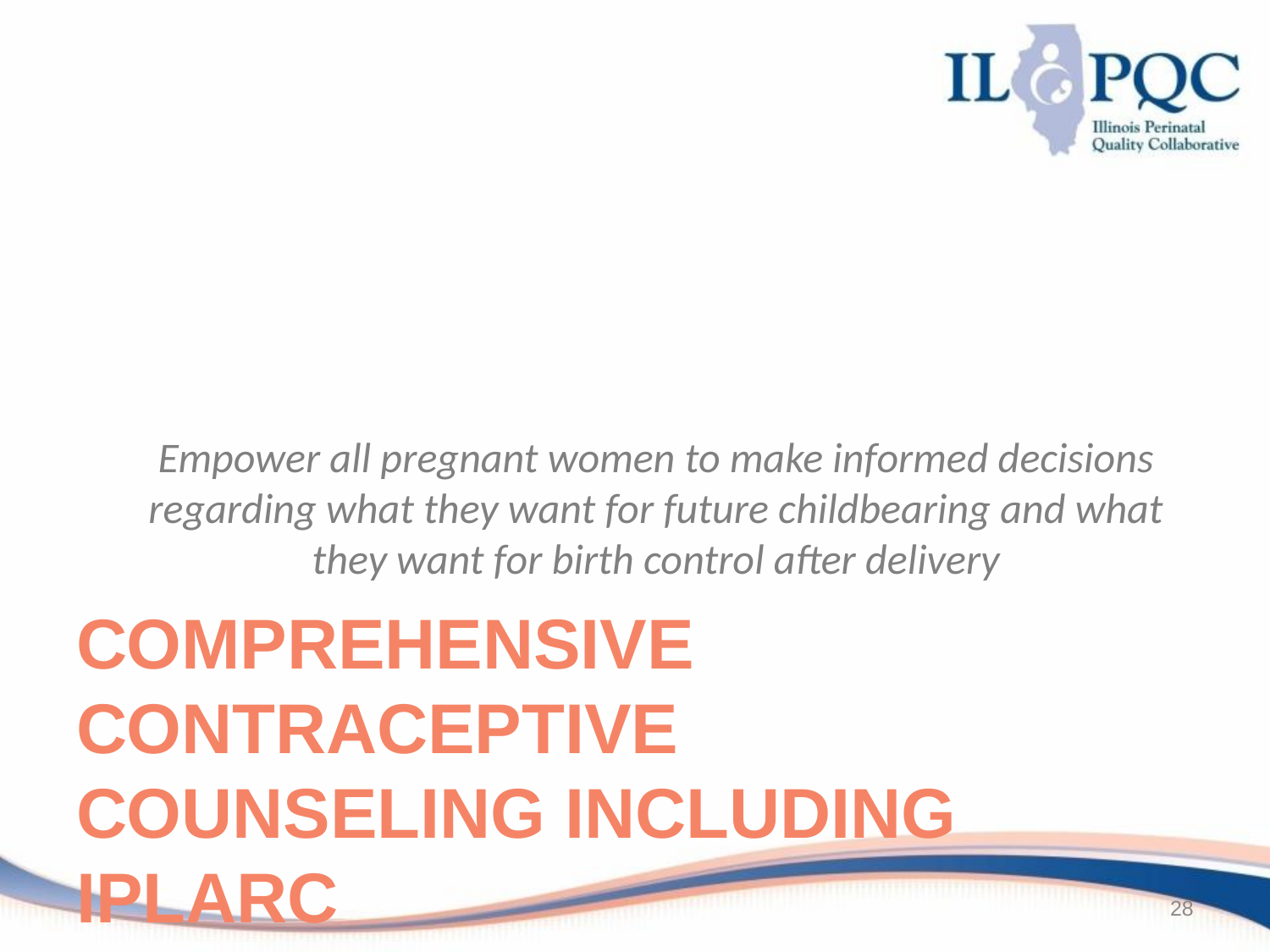

Empower all pregnant women to make informed decisions regarding what they want for future childbearing and what they want for birth control after delivery
# Comprehensive contraceptive counseling including Iplarc
28